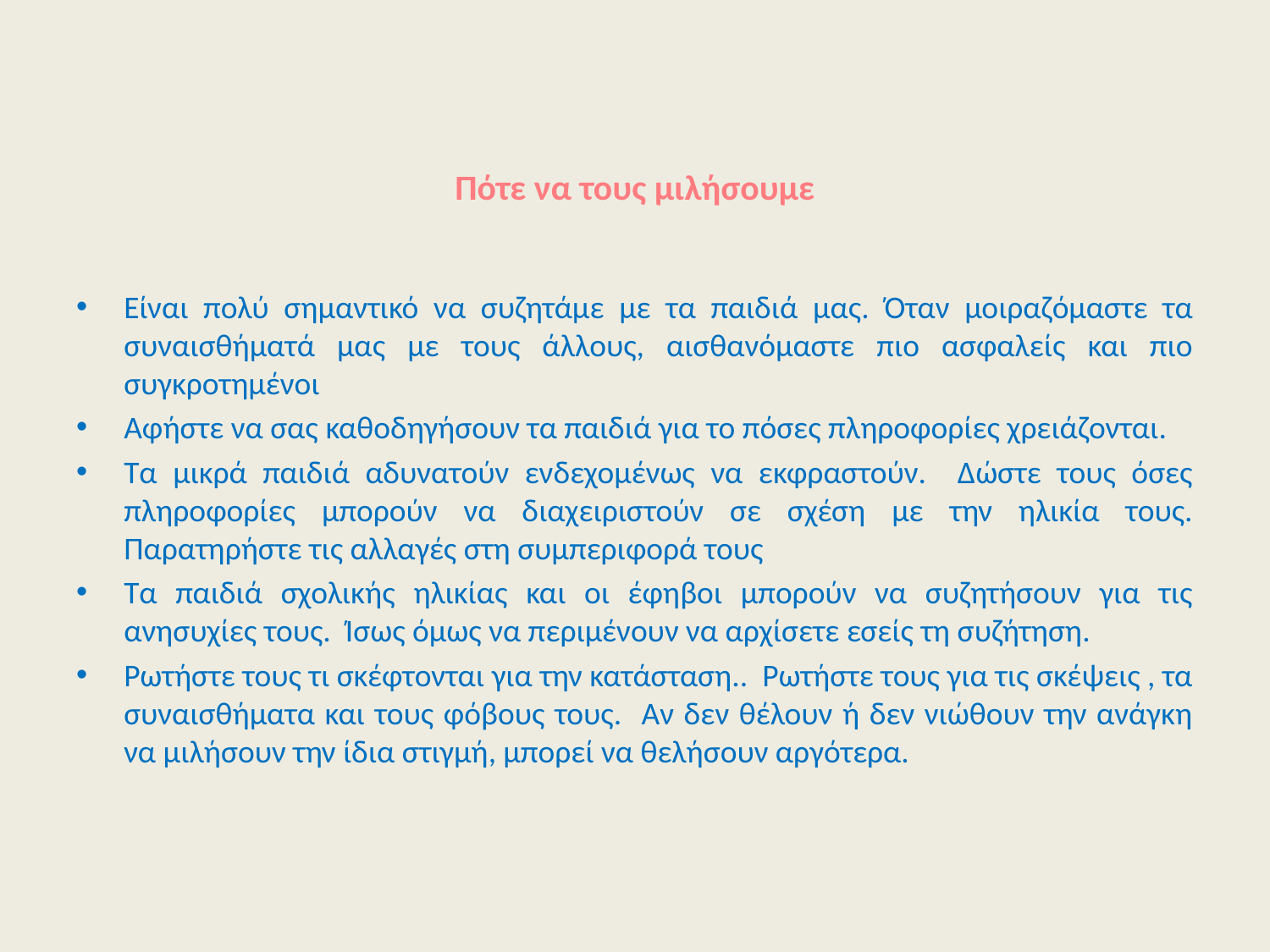

# Πότε να τους μιλήσουμε

Είναι πολύ σημαντικό να συζητάμε με τα παιδιά μας. Όταν μοιραζόμαστε τα συναισθήματά μας με τους άλλους, αισθανόμαστε πιο ασφαλείς και πιο συγκροτημένοι
Αφήστε να σας καθοδηγήσουν τα παιδιά για το πόσες πληροφορίες χρειάζονται.
Τα μικρά παιδιά αδυνατούν ενδεχομένως να εκφραστούν.  Δώστε τους όσες πληροφορίες μπορούν να διαχειριστούν σε σχέση με την ηλικία τους. Παρατηρήστε τις αλλαγές στη συμπεριφορά τους
Τα παιδιά σχολικής ηλικίας και οι έφηβοι μπορούν να συζητήσουν για τις ανησυχίες τους.  Ίσως όμως να περιμένουν να αρχίσετε εσείς τη συζήτηση.
Ρωτήστε τους τι σκέφτονται για την κατάσταση..  Ρωτήστε τους για τις σκέψεις , τα συναισθήματα και τους φόβους τους.  Αν δεν θέλουν ή δεν νιώθουν την ανάγκη να μιλήσουν την ίδια στιγμή, μπορεί να θελήσουν αργότερα.